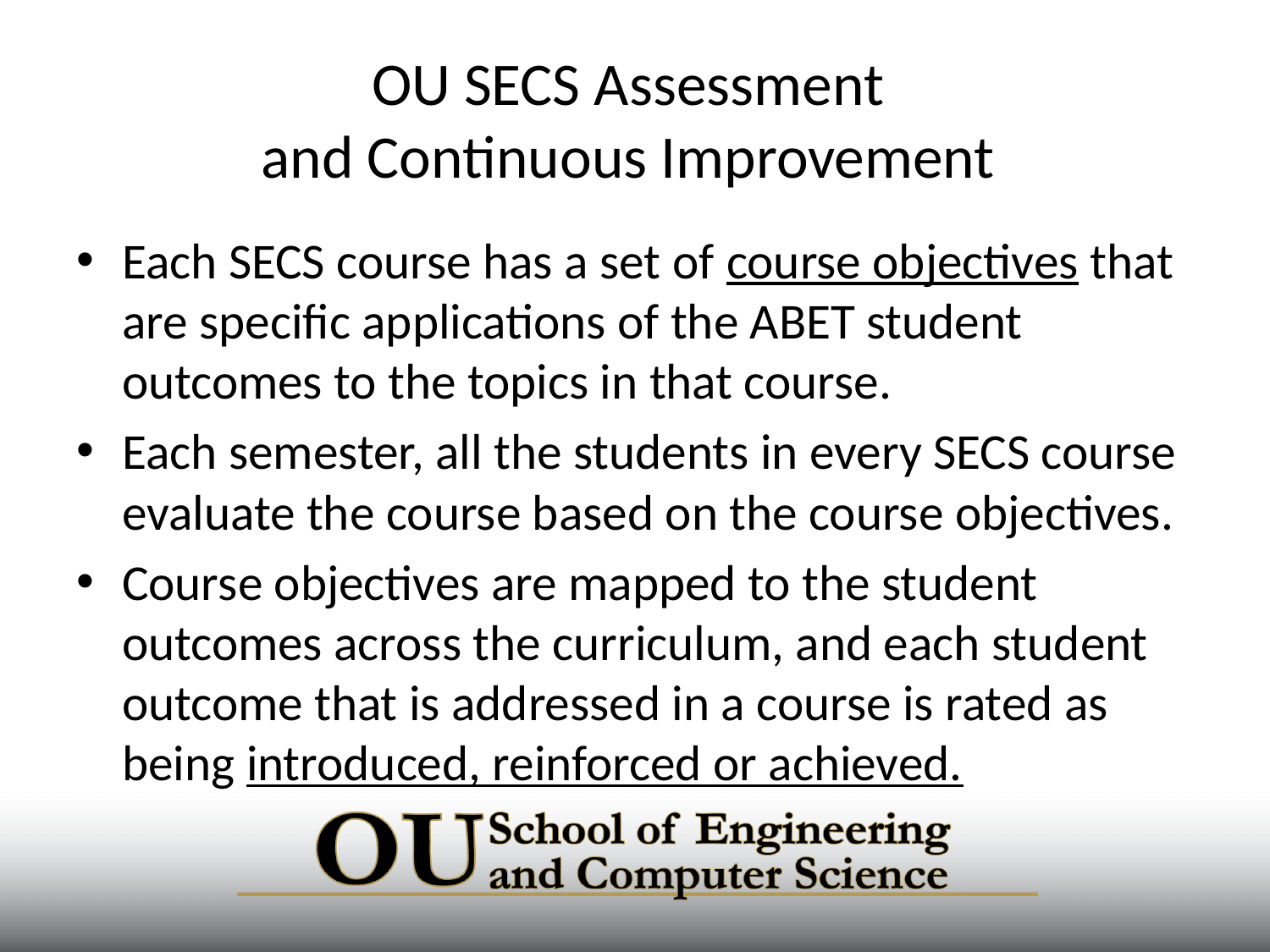

# OU SECS Assessment and Continuous Improvement
Each SECS course has a set of course objectives that are specific applications of the ABET student outcomes to the topics in that course.
Each semester, all the students in every SECS course evaluate the course based on the course objectives.
Course objectives are mapped to the student outcomes across the curriculum, and each student outcome that is addressed in a course is rated as being introduced, reinforced or achieved.